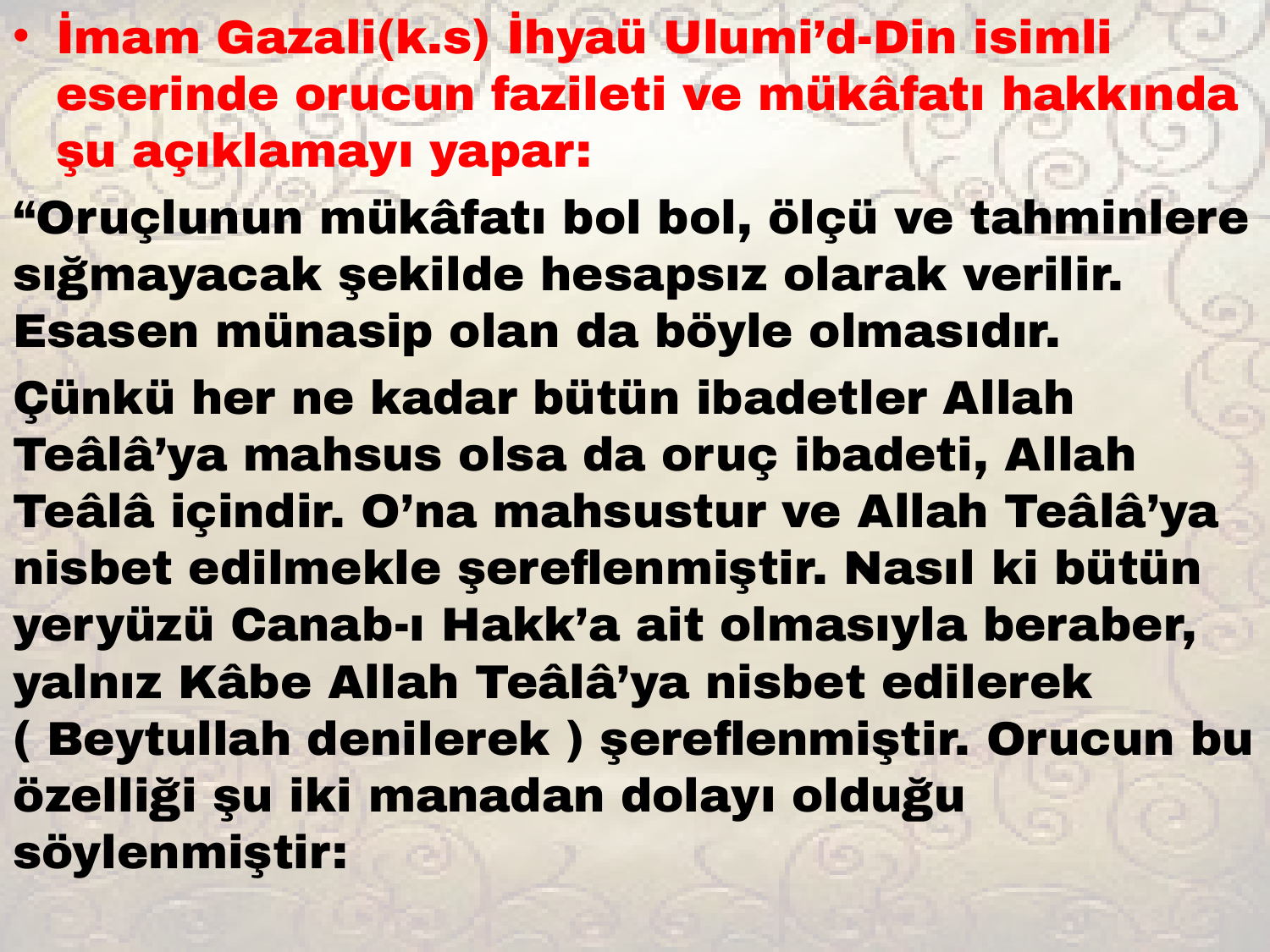

İmam Gazali(k.s) İhyaü Ulumi’d-Din isimli eserinde orucun fazileti ve mükâfatı hakkında şu açıklamayı yapar:
“Oruçlunun mükâfatı bol bol, ölçü ve tahminlere sığmayacak şekilde hesapsız olarak verilir. Esasen münasip olan da böyle olmasıdır.
Çünkü her ne kadar bütün ibadetler Allah Teâlâ’ya mahsus olsa da oruç ibadeti, Allah Teâlâ içindir. O’na mahsustur ve Allah Teâlâ’ya nisbet edilmekle şereflenmiştir. Nasıl ki bütün yeryüzü Canab-ı Hakk’a ait olmasıyla beraber, yalnız Kâbe Allah Teâlâ’ya nisbet edilerek ( Beytullah denilerek ) şereflenmiştir. Orucun bu özelliği şu iki manadan dolayı olduğu söylenmiştir: